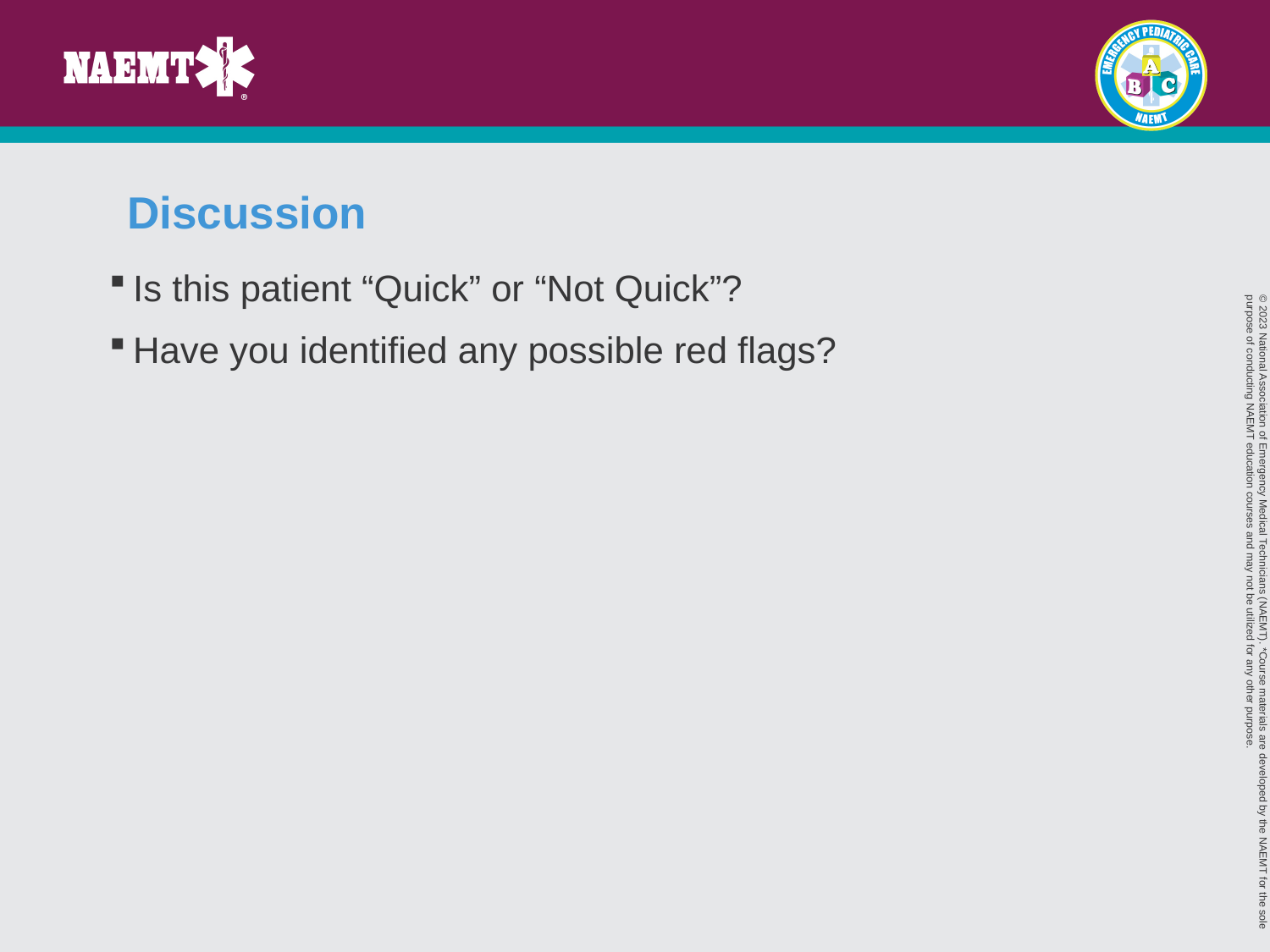

# Discussion
Is this patient “Quick” or “Not Quick”?
Have you identified any possible red flags?